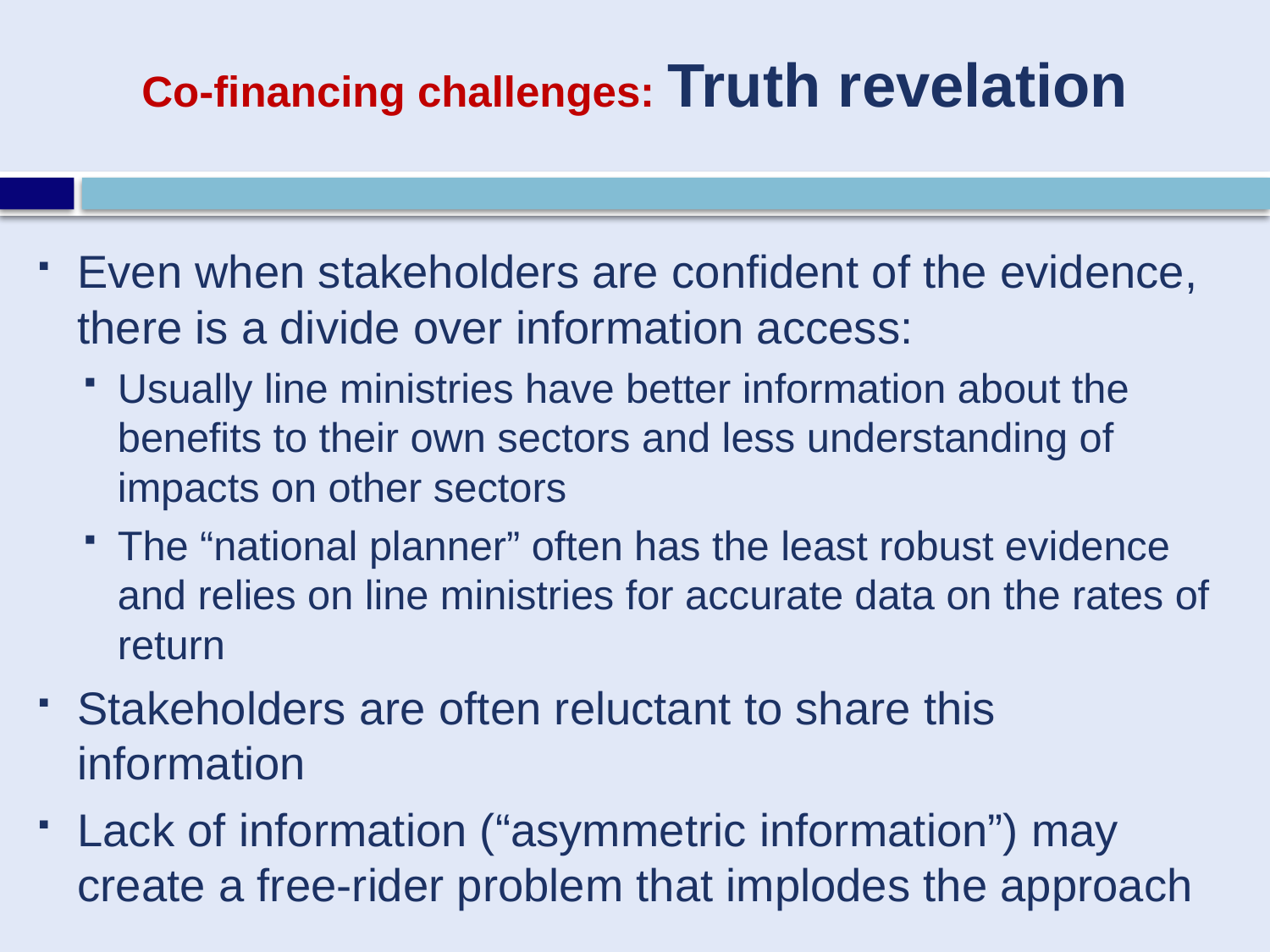

# Co-financing challenges: Truth revelation
Even when stakeholders are confident of the evidence, there is a divide over information access:
Usually line ministries have better information about the benefits to their own sectors and less understanding of impacts on other sectors
The “national planner” often has the least robust evidence and relies on line ministries for accurate data on the rates of return
Stakeholders are often reluctant to share this information
Lack of information (“asymmetric information”) may create a free-rider problem that implodes the approach